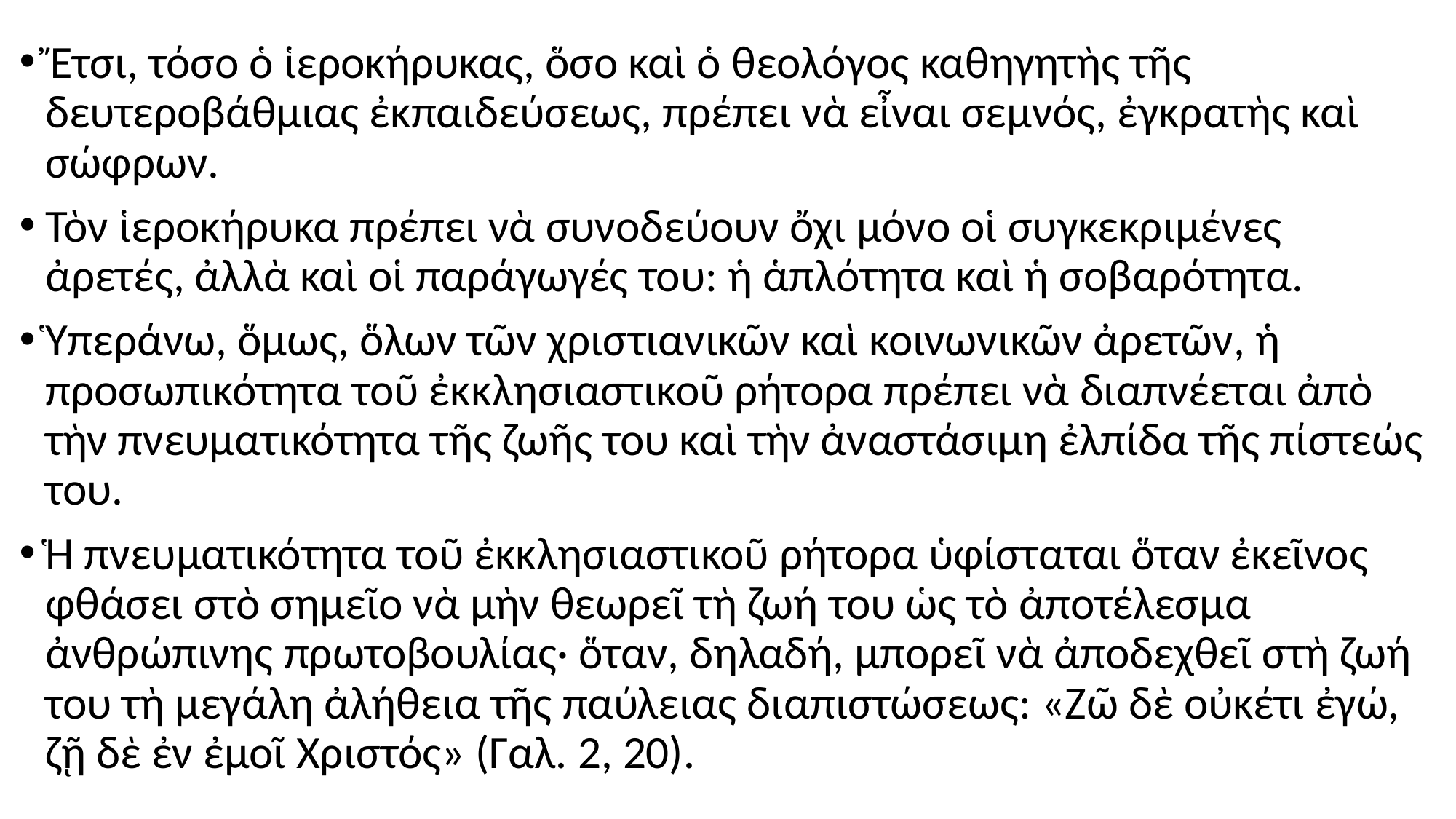

#
Ἔτσι, τόσο ὁ ἱεροκήρυκας, ὅσο καὶ ὁ θεολόγος καθηγητὴς τῆς δευτεροβάθμιας ἐκπαιδεύσεως, πρέπει νὰ εἶναι σεμνός, ἐγκρατὴς καὶ σώφρων.
Τὸν ἱεροκήρυκα πρέπει νὰ συνοδεύουν ὄχι μόνο οἱ συγκεκριμένες ἀρετές, ἀλλὰ καὶ οἱ παράγωγές του: ἡ ἁπλότητα καὶ ἡ σοβαρότητα.
Ὑπεράνω, ὅμως, ὅλων τῶν χριστιανικῶν καὶ κοινωνικῶν ἀρετῶν, ἡ προσωπικότητα τοῦ ἐκκλησιαστικοῦ ρήτορα πρέπει νὰ διαπνέεται ἀπὸ τὴν πνευματικότητα τῆς ζωῆς του καὶ τὴν ἀναστάσιμη ἐλπίδα τῆς πίστεώς του.
Ἡ πνευματικότητα τοῦ ἐκκλησιαστικοῦ ρήτορα ὑφίσταται ὅταν ἐκεῖνος φθάσει στὸ σημεῖο νὰ μὴν θεωρεῖ τὴ ζωή του ὡς τὸ ἀποτέλεσμα ἀνθρώπινης πρωτοβουλίας· ὅταν, δηλαδή, μπορεῖ νὰ ἀποδεχθεῖ στὴ ζωή του τὴ μεγάλη ἀλήθεια τῆς παύλειας διαπιστώσεως: «Ζῶ δὲ οὐκέτι ἐγώ, ζῇ δὲ ἐν ἐμοῖ Χριστός» (Γαλ. 2, 20).